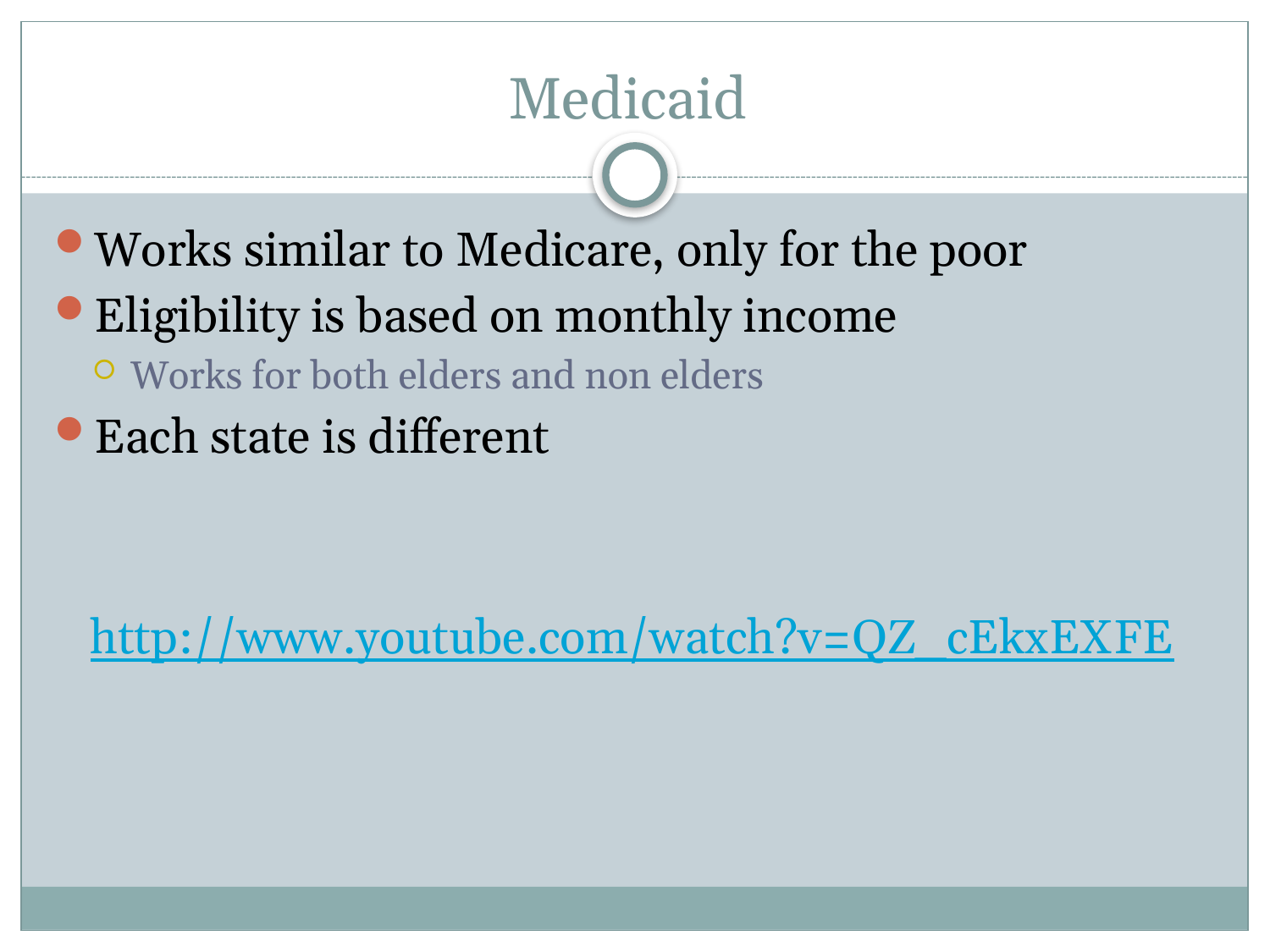

# Medicaid
Works similar to Medicare, only for the poor
Eligibility is based on monthly income
Works for both elders and non elders
Each state is different

http://www.youtube.com/watch?v=QZ_cEkxEXFE